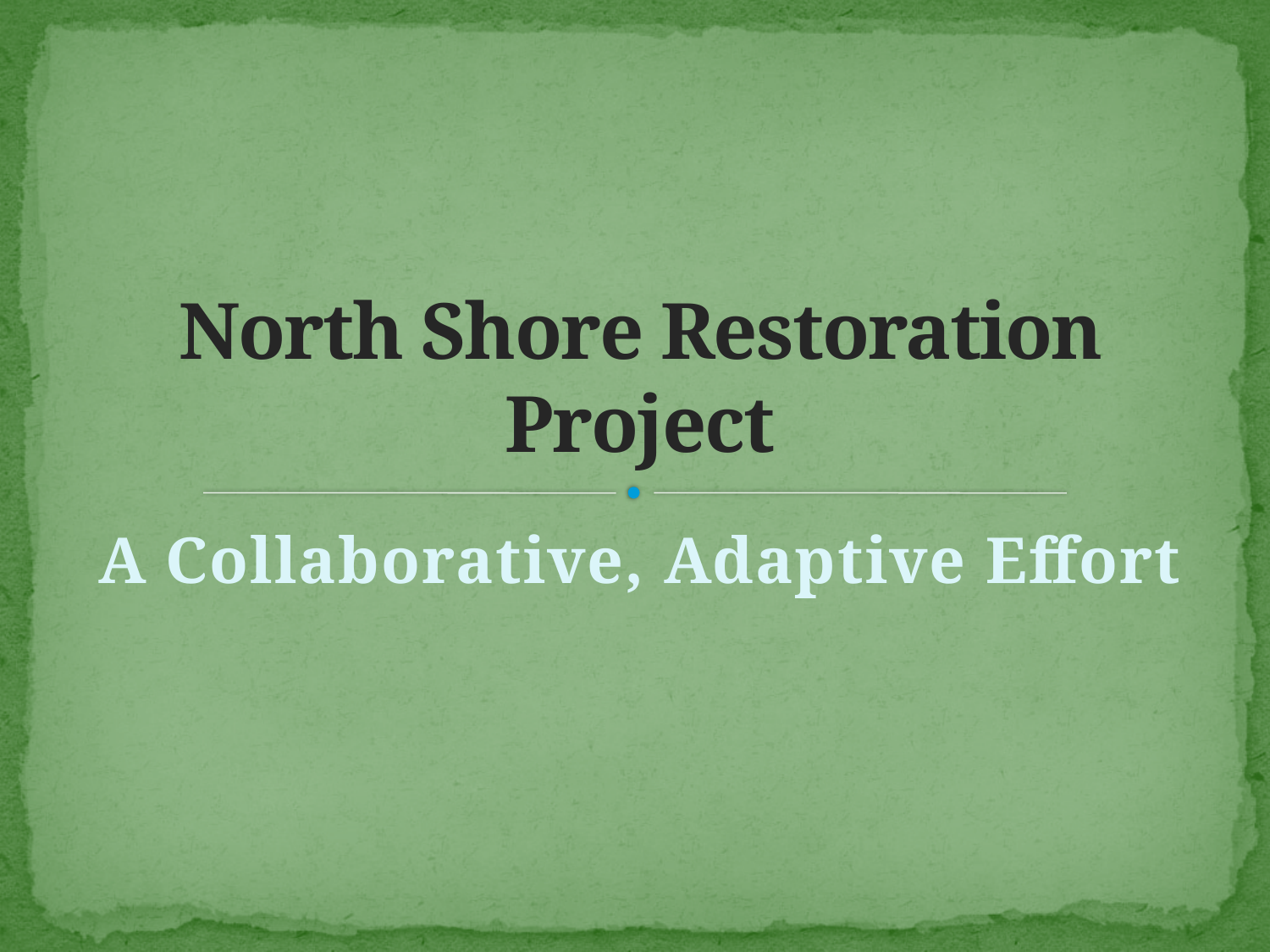

# North Shore Restoration Project
A Collaborative, Adaptive Effort